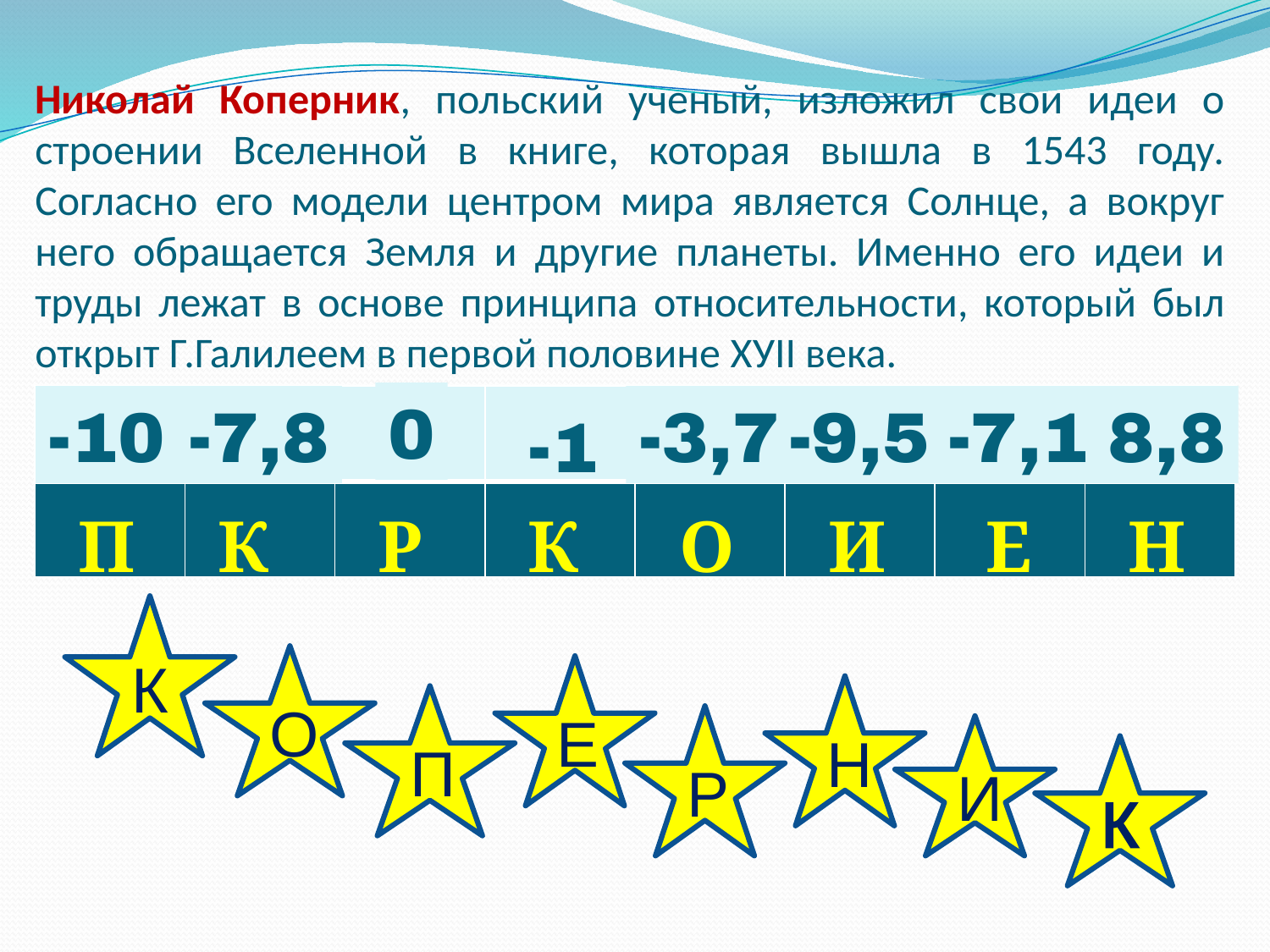

# Николай Коперник, польский ученый, изложил свои идеи о строении Вселенной в книге, которая вышла в 1543 году. Согласно его модели центром мира является Солнце, а вокруг него обращается Земля и другие планеты. Именно его идеи и труды лежат в основе принципа относительности, который был открыт Г.Галилеем в первой половине XУII века.
0
|  |  |  |  |  |  |  |  |
| --- | --- | --- | --- | --- | --- | --- | --- |
|  |  |  |  |  |  |  |  |
-10
-7,8
-3,7
-9,5
-7,1
8,8
-1
П
К
Р
К
О
И
Е
Н
К
О
Е
Н
П
Р
И
К